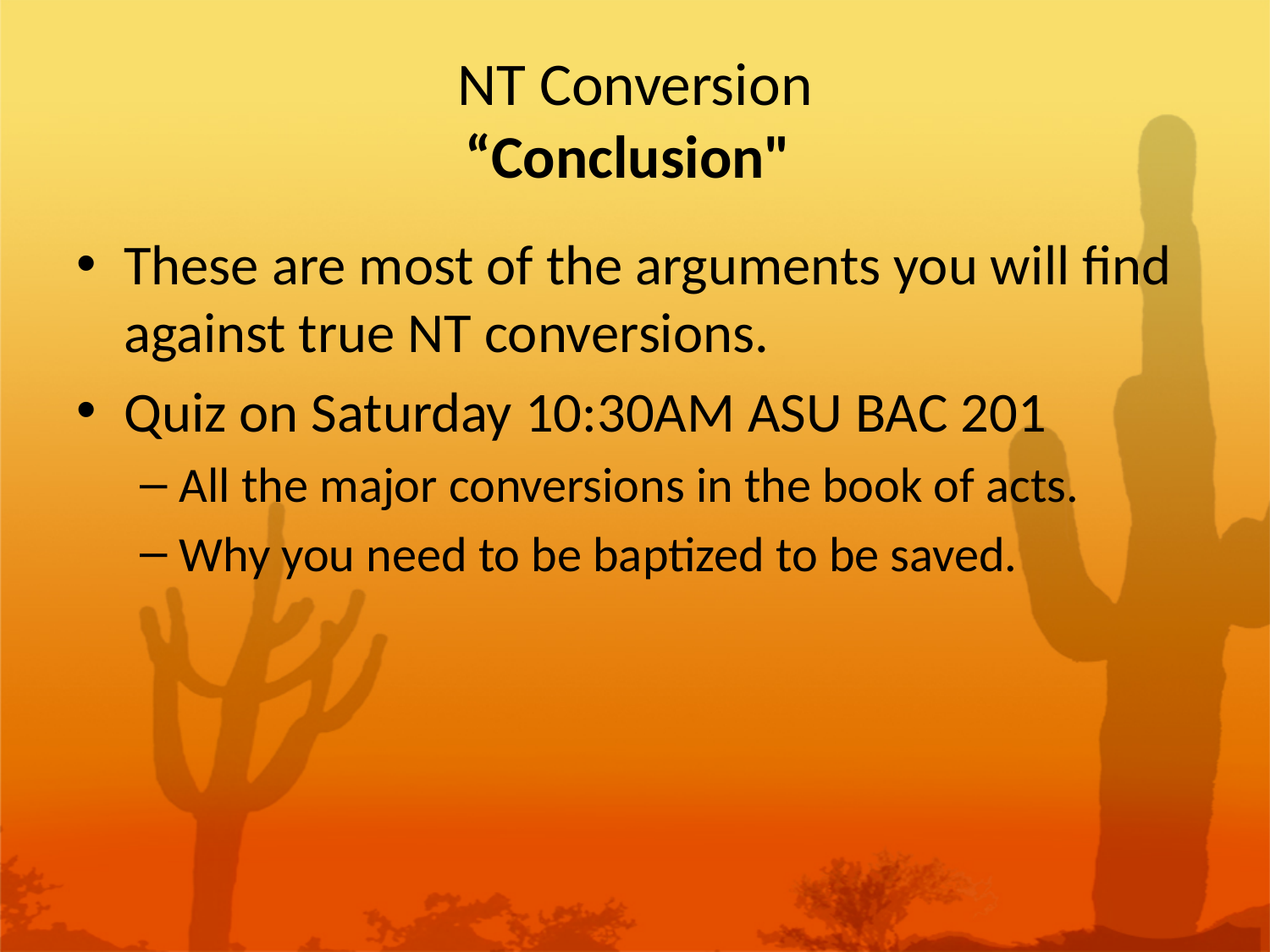

# NT Conversion “Conclusion"
These are most of the arguments you will find against true NT conversions.
Quiz on Saturday 10:30AM ASU BAC 201
All the major conversions in the book of acts.
Why you need to be baptized to be saved.